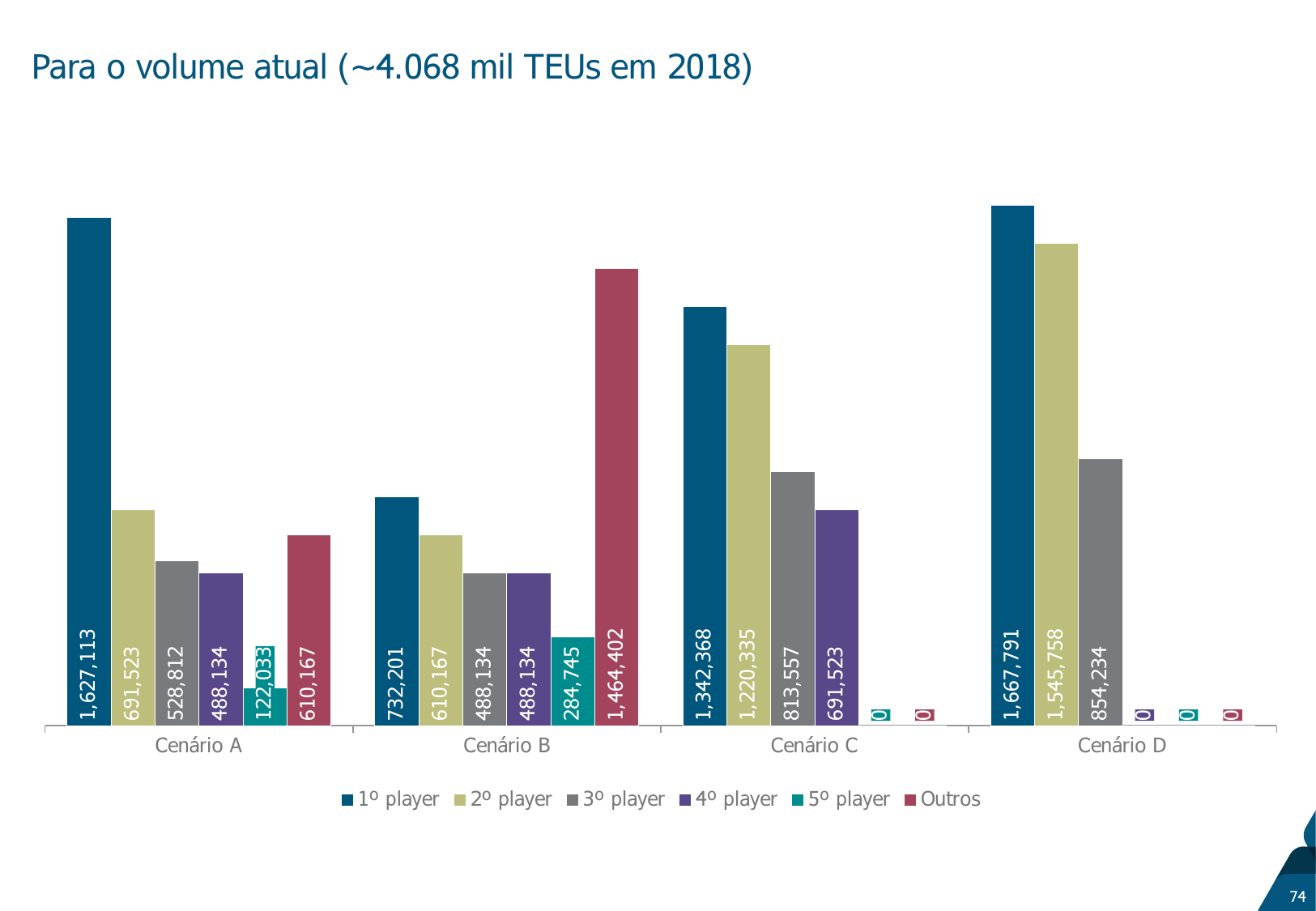

# Para o volume atual (~4.068 mil TEUs em 2018)

### Chart

| Category | 1º player | 2º player | 3º player | 4º player | 5º player | Outros |
|---|---|---|---|---|---|---|
| Cenário A | 1627113.2000000002 | 691523.1100000001 | 528811.79 | 488133.95999999996 | 122033.48999999999 | 610167.45 |
| Cenário B | 732200.94 | 610167.45 | 488133.95999999996 | 488133.95999999996 | 284744.81000000006 | 1464401.88 |
| Cenário C | 1342368.3900000001 | 1220334.9 | 813556.6000000001 | 691523.1100000001 | 0.0 | 0.0 |
| Cenário D | 1667791.0299999998 | 1545757.54 | 854234.4299999999 | 0.0 | 0.0 | 0.0 |